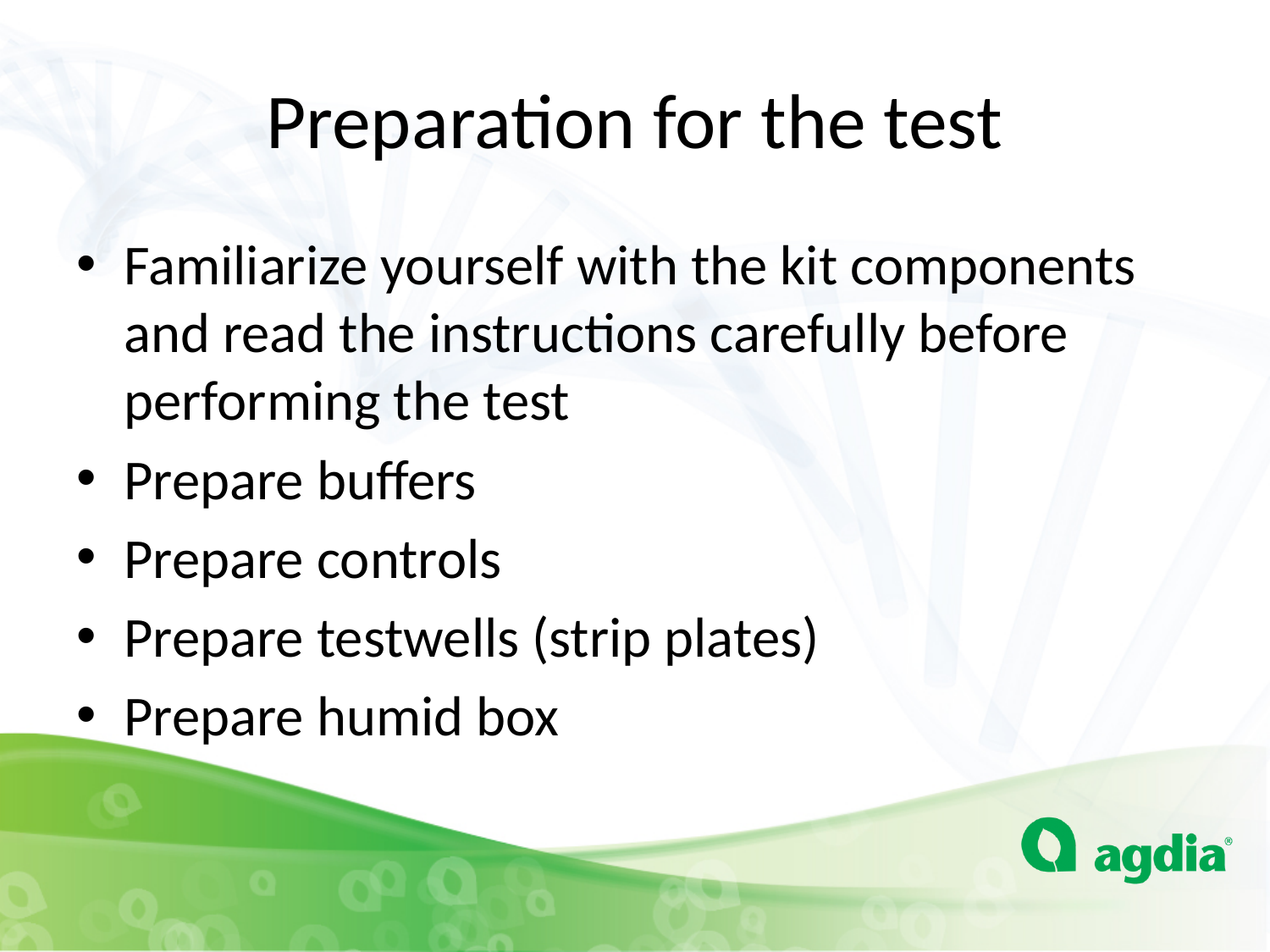

# Preparation for the test
Familiarize yourself with the kit components and read the instructions carefully before performing the test
Prepare buffers
Prepare controls
Prepare testwells (strip plates)
Prepare humid box